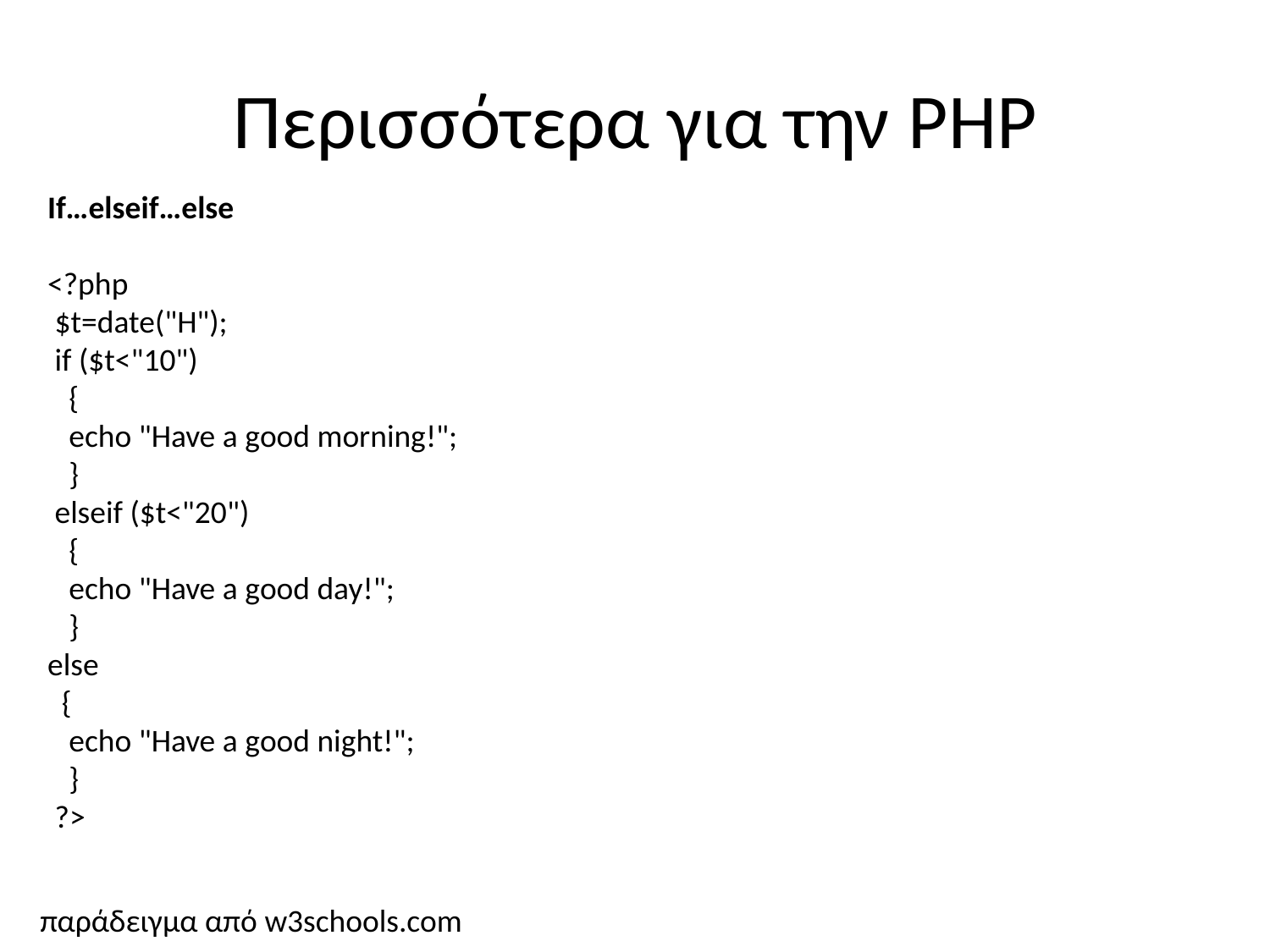

# Περισσότερα για την PHP
If…elseif…else

<?php
 $t=date("H");
 if ($t<"10")
   {
   echo "Have a good morning!";
   }
 elseif ($t<"20")
   {
   echo "Have a good day!";
   }
else
  {
   echo "Have a good night!";
   }
 ?>
παράδειγμα από w3schools.com